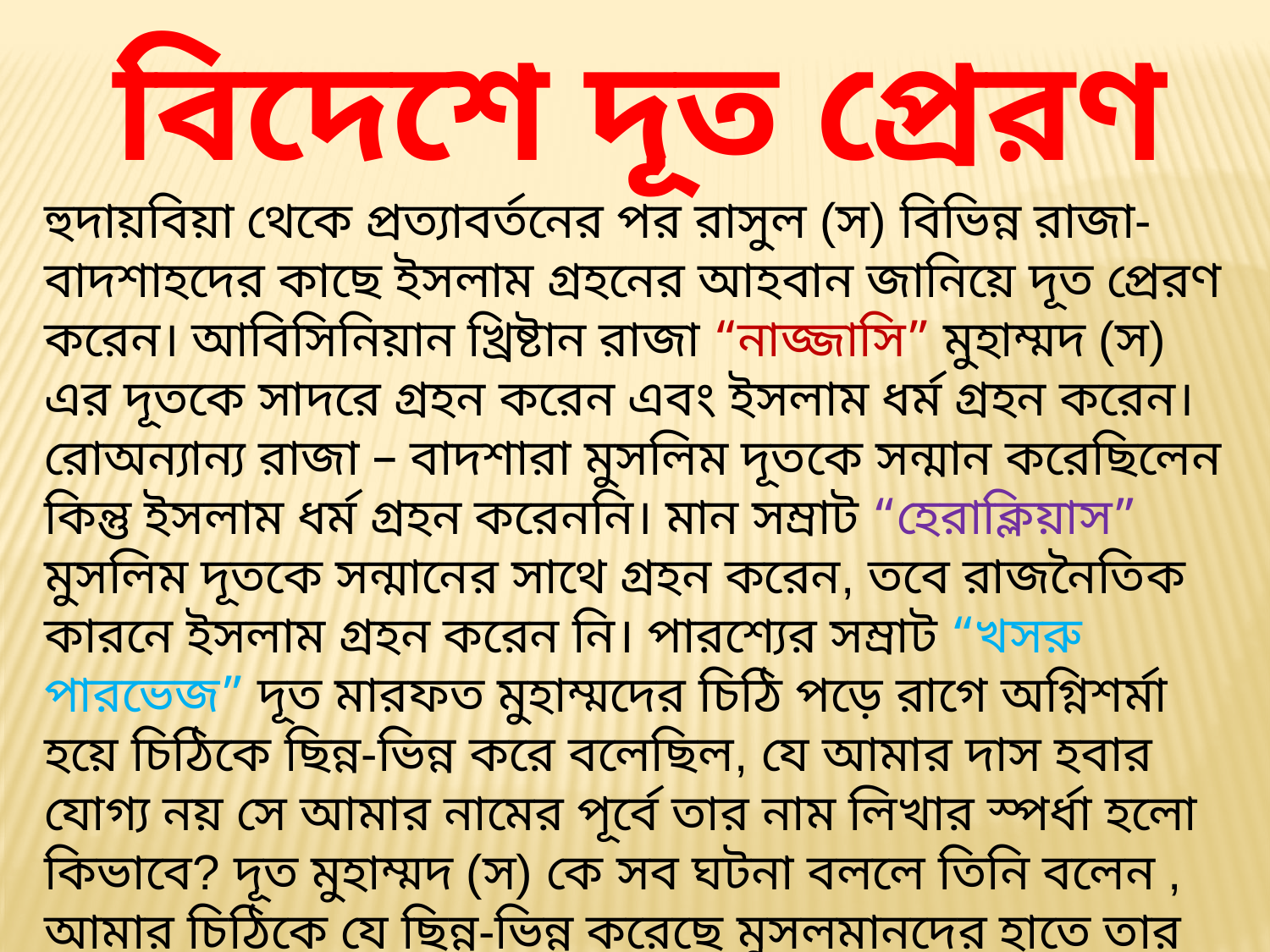

বিদেশে দূত প্রেরণ
হুদায়বিয়া থেকে প্রত্যাবর্তনের পর রাসুল (স) বিভিন্ন রাজা-বাদশাহদের কাছে ইসলাম গ্রহনের আহবান জানিয়ে দূত প্রেরণ করেন। আবিসিনিয়ান খ্রিষ্টান রাজা “নাজ্জাসি” মুহাম্মদ (স) এর দূতকে সাদরে গ্রহন করেন এবং ইসলাম ধর্ম গ্রহন করেন। রোঅন্যান্য রাজা – বাদশারা মুসলিম দূতকে সন্মান করেছিলেন কিন্তু ইসলাম ধর্ম গ্রহন করেননি। মান সম্রাট “হেরাক্লিয়াস” মুসলিম দূতকে সন্মানের সাথে গ্রহন করেন, তবে রাজনৈতিক কারনে ইসলাম গ্রহন করেন নি। পারশ্যের সম্রাট “খসরু পারভেজ” দূত মারফত মুহাম্মদের চিঠি পড়ে রাগে অগ্নিশর্মা হয়ে চিঠিকে ছিন্ন-ভিন্ন করে বলেছিল, যে আমার দাস হবার যোগ্য নয় সে আমার নামের পূর্বে তার নাম লিখার স্পর্ধা হলো কিভাবে? দূত মুহাম্মদ (স) কে সব ঘটনা বললে তিনি বলেন , আমার চিঠিকে যে ছিন্ন-ভিন্ন করেছে মুসলমানদের হাতে তার রাজ্য ছিন্ন-ভিন্ন হবে। সিরিয়ার সামন্ত রাজা “সুহরাবিল আমর ঘাসসানির” নিকট মুসলিম দূত হারিস বিন উমাইয়া রাসুলের চিঠি দিলে তাঁকে হত্যা করা হয়।